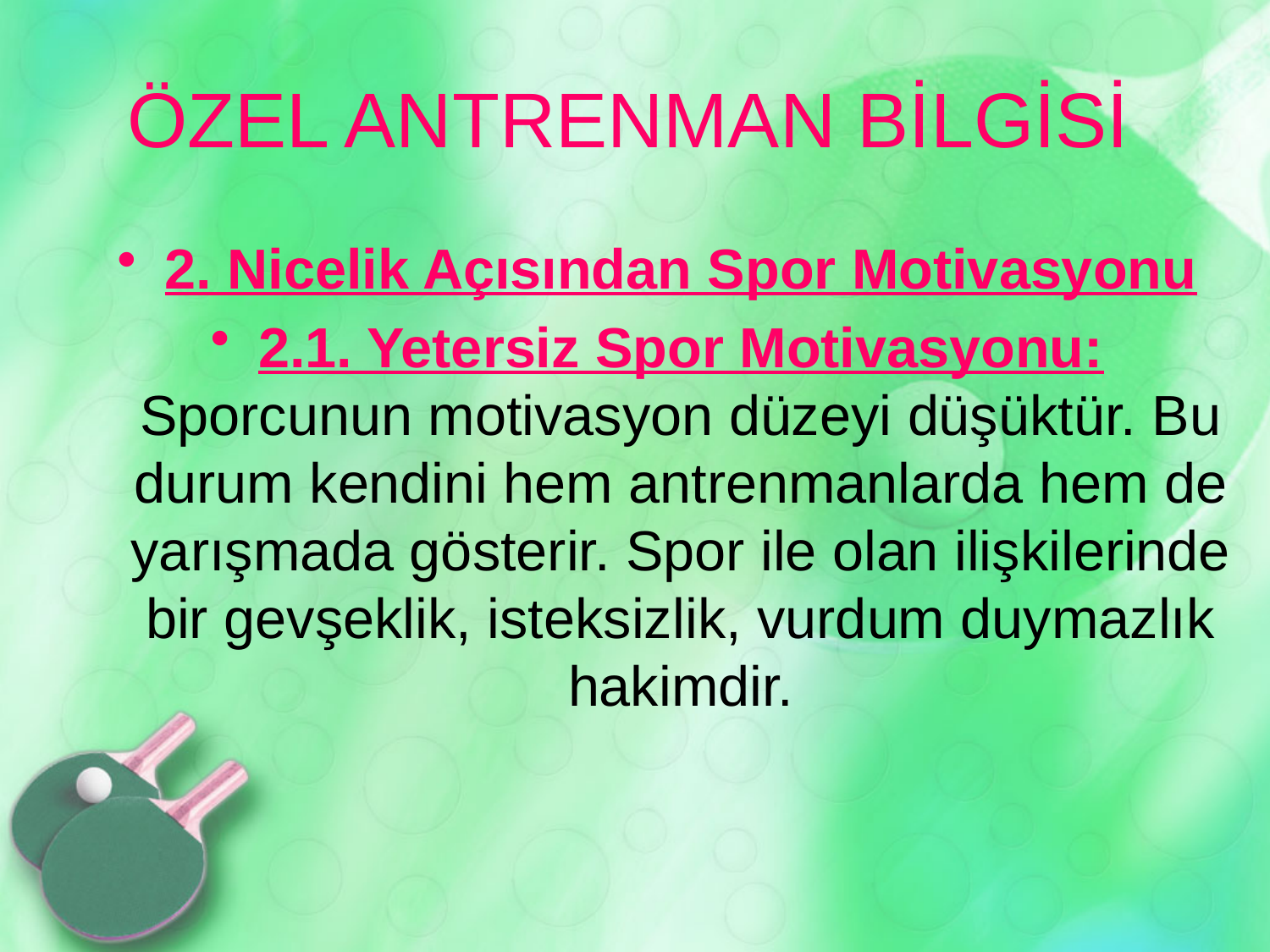

# ÖZEL ANTRENMAN BİLGİSİ
2. Nicelik Açısından Spor Motivasyonu
2.1. Yetersiz Spor Motivasyonu: Sporcunun motivasyon düzeyi düşüktür. Bu durum kendini hem antrenmanlarda hem de yarışmada gösterir. Spor ile olan ilişkilerinde bir gevşeklik, isteksizlik, vurdum duymazlık hakimdir.